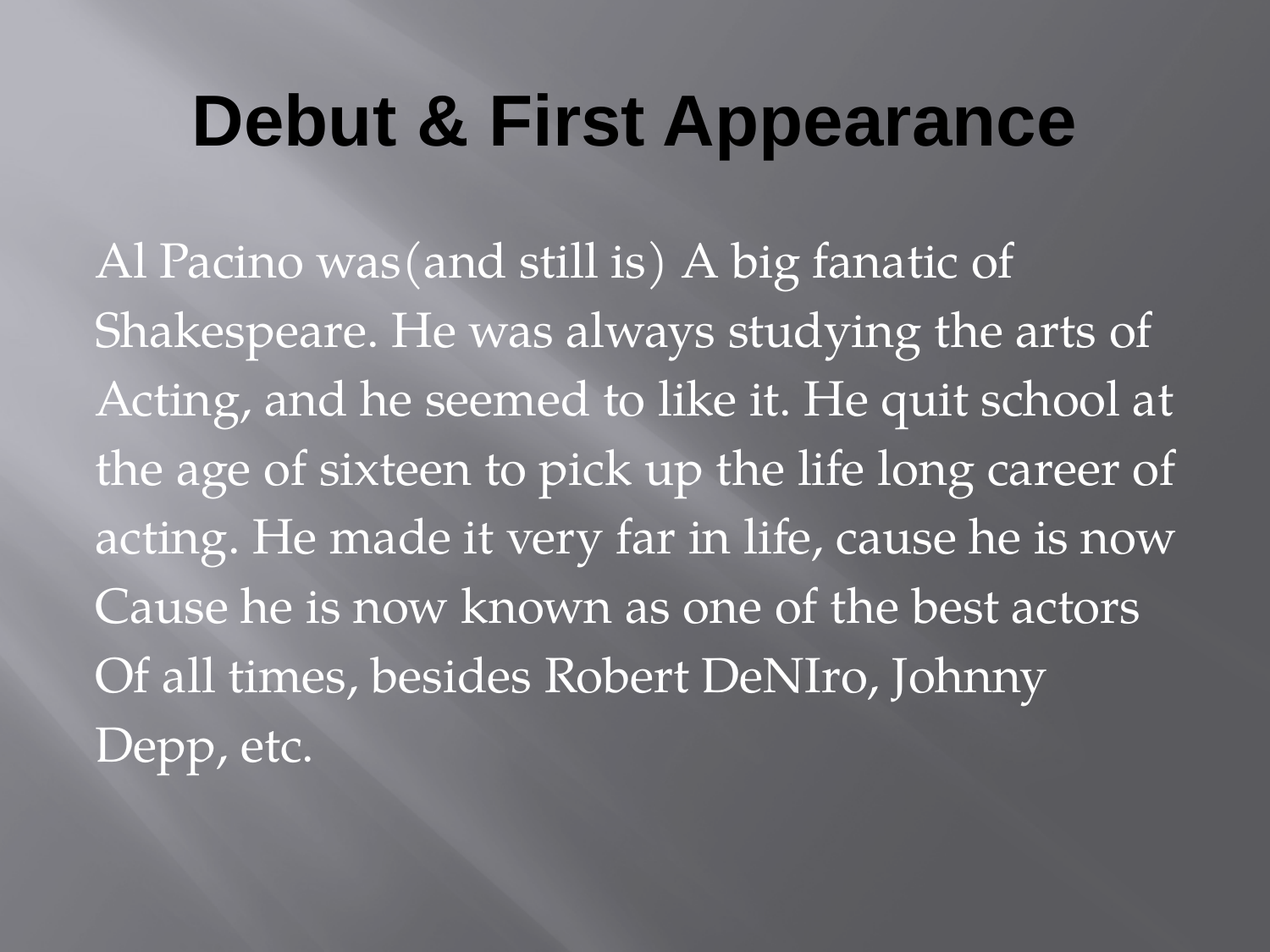

# Debut & First Appearance
Al Pacino was(and still is) A big fanatic of
Shakespeare. He was always studying the arts of
Acting, and he seemed to like it. He quit school at
the age of sixteen to pick up the life long career of
acting. He made it very far in life, cause he is now
Cause he is now known as one of the best actors
Of all times, besides Robert DeNIro, Johnny
Depp, etc.